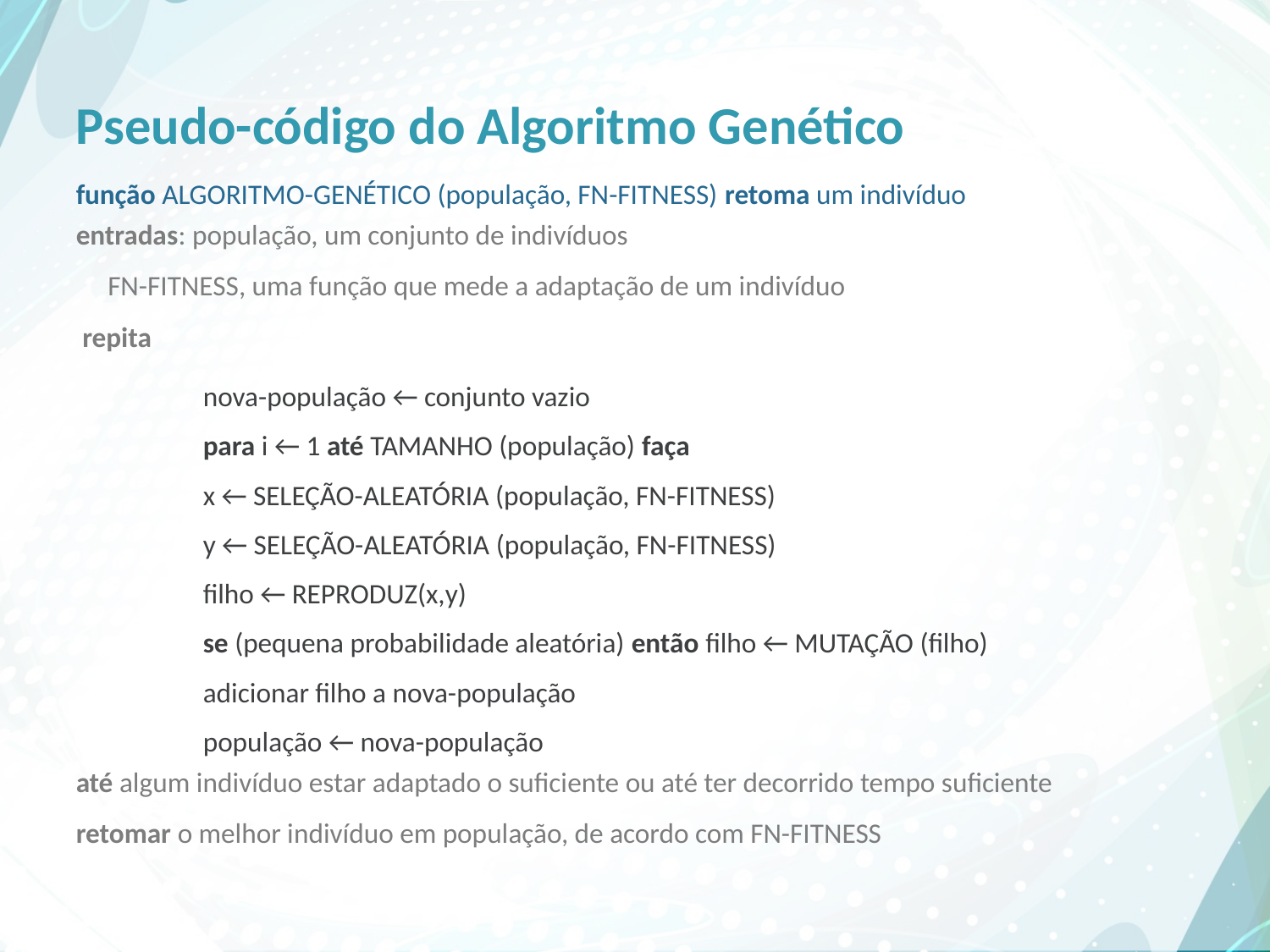

# Pseudo-código do Algoritmo Genético
função ALGORITMO-GENÉTICO (população, FN-FITNESS) retoma um indivíduo
entradas: população, um conjunto de indivíduos
     FN-FITNESS, uma função que mede a adaptação de um indivíduo
 repita
nova-população ← conjunto vazio
para i ← 1 até TAMANHO (população) faça
x ← SELEÇÃO-ALEATÓRIA (população, FN-FITNESS)
y ← SELEÇÃO-ALEATÓRIA (população, FN-FITNESS)
filho ← REPRODUZ(x,y)
se (pequena probabilidade aleatória) então filho ← MUTAÇÃO (filho)
adicionar filho a nova-população
população ← nova-população
até algum indivíduo estar adaptado o suficiente ou até ter decorrido tempo suficiente
retomar o melhor indivíduo em população, de acordo com FN-FITNESS
24